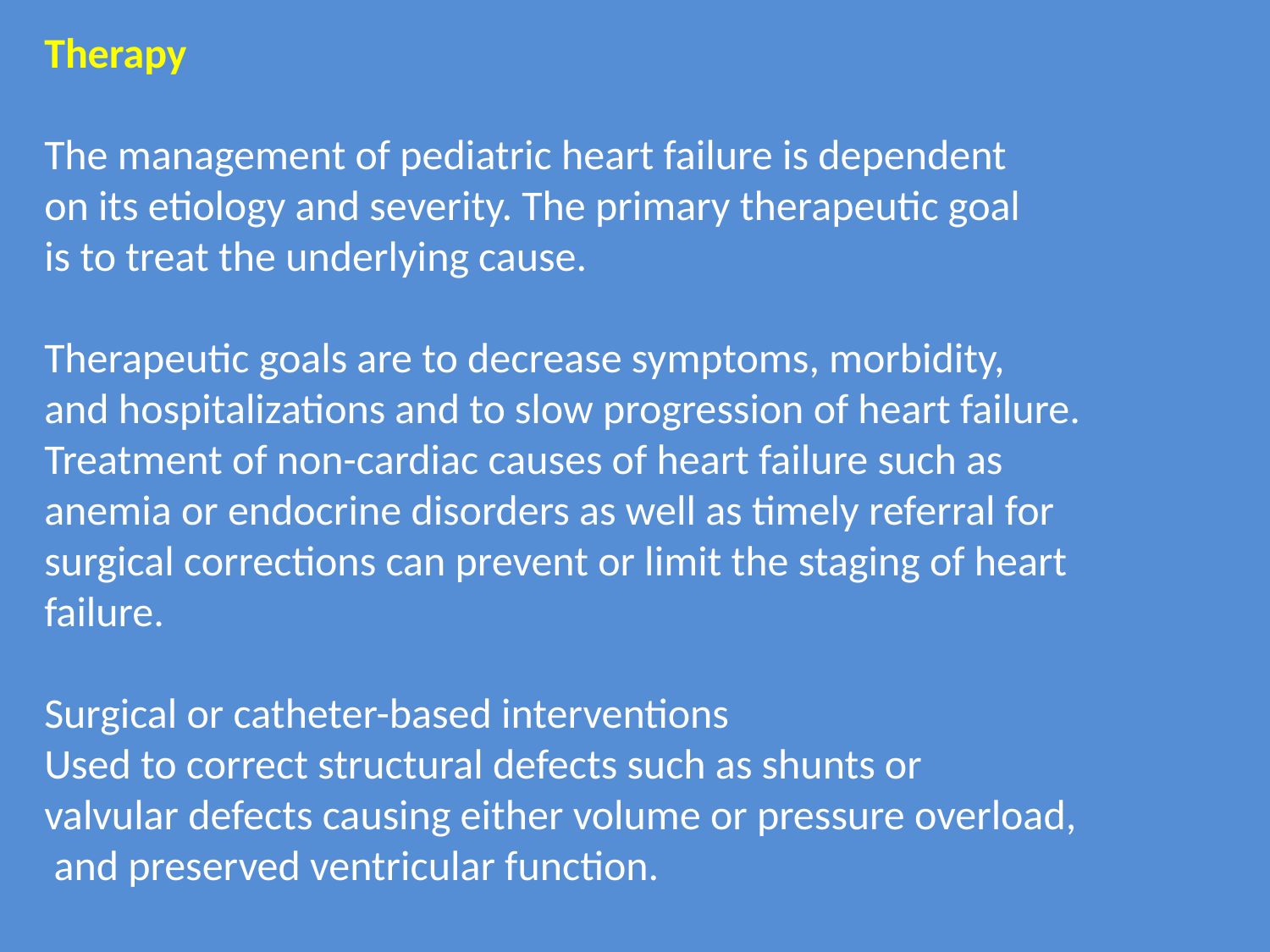

Therapy

The management of pediatric heart failure is dependent
on its etiology and severity. The primary therapeutic goal
is to treat the underlying cause.

Therapeutic goals are to decrease symptoms, morbidity,
and hospitalizations and to slow progression of heart failure.
Treatment of non-cardiac causes of heart failure such as
anemia or endocrine disorders as well as timely referral for
surgical corrections can prevent or limit the staging of heart failure.

Surgical or catheter-based interventions
Used to correct structural defects such as shunts or
valvular defects causing either volume or pressure overload,
 and preserved ventricular function.